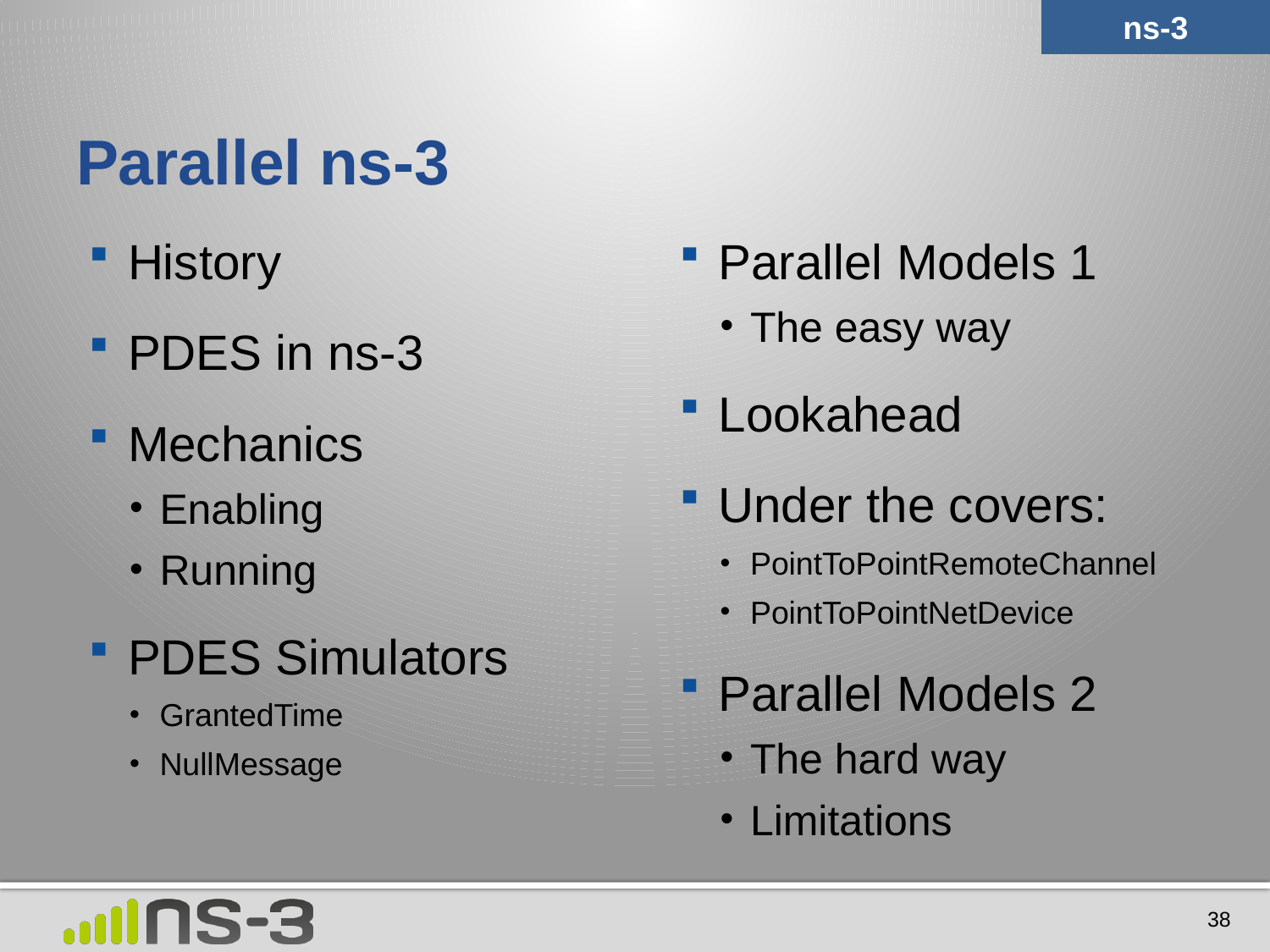

ns-3
# Parallel ns-3
History
PDES in ns-3
Mechanics
Enabling
Running
PDES Simulators
GrantedTime
NullMessage

Parallel Models 1
The easy way
Lookahead
Under the covers:
PointToPointRemoteChannel
PointToPointNetDevice
Parallel Models 2
The hard way
Limitations